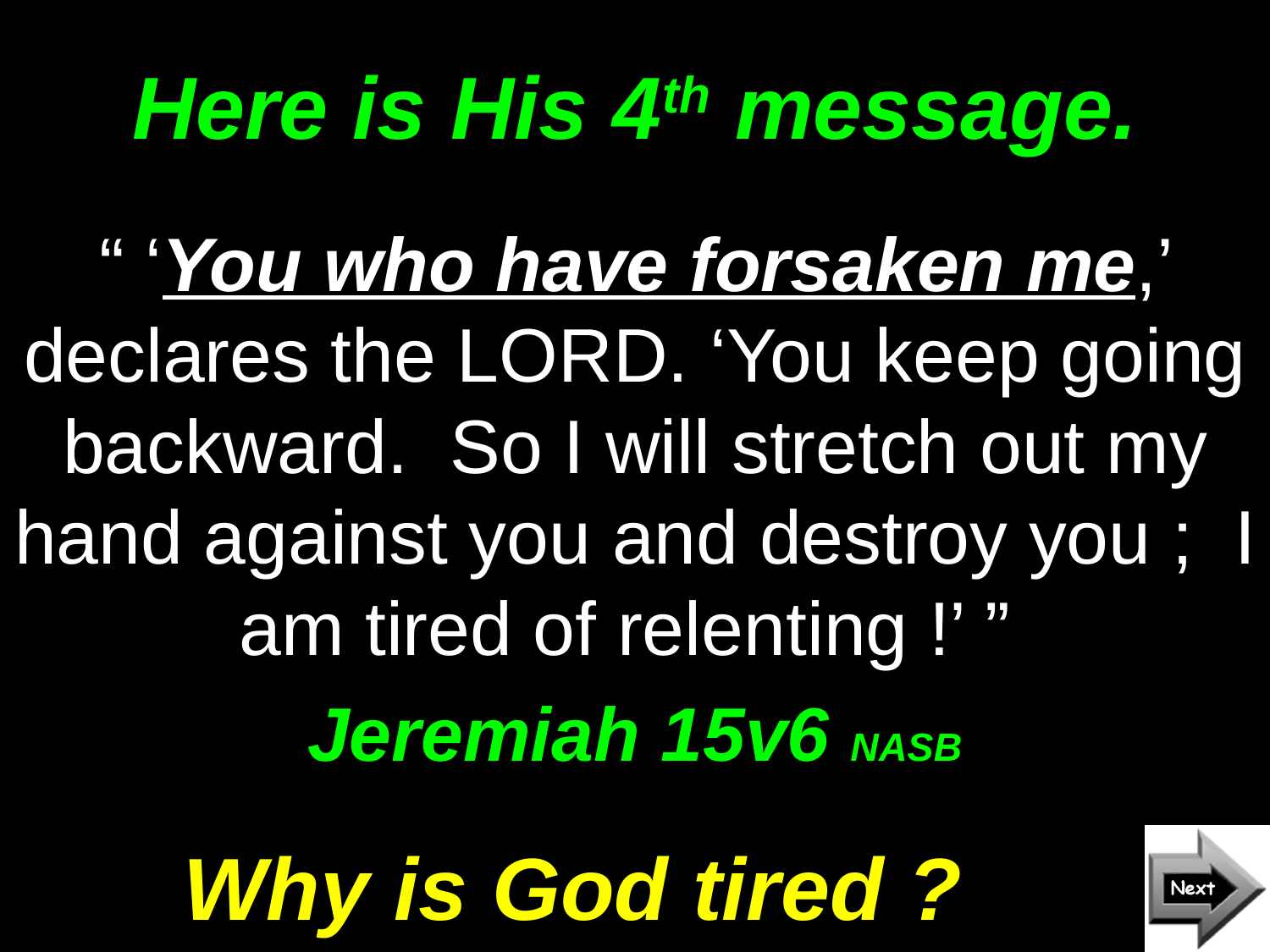

# Here is His 4th message.
“ ‘You who have forsaken me,’ declares the LORD. ‘You keep going backward.  So I will stretch out my hand against you and destroy you ;  I am tired of relenting !’ ”
Jeremiah 15v6 NASB
Why is God tired ?